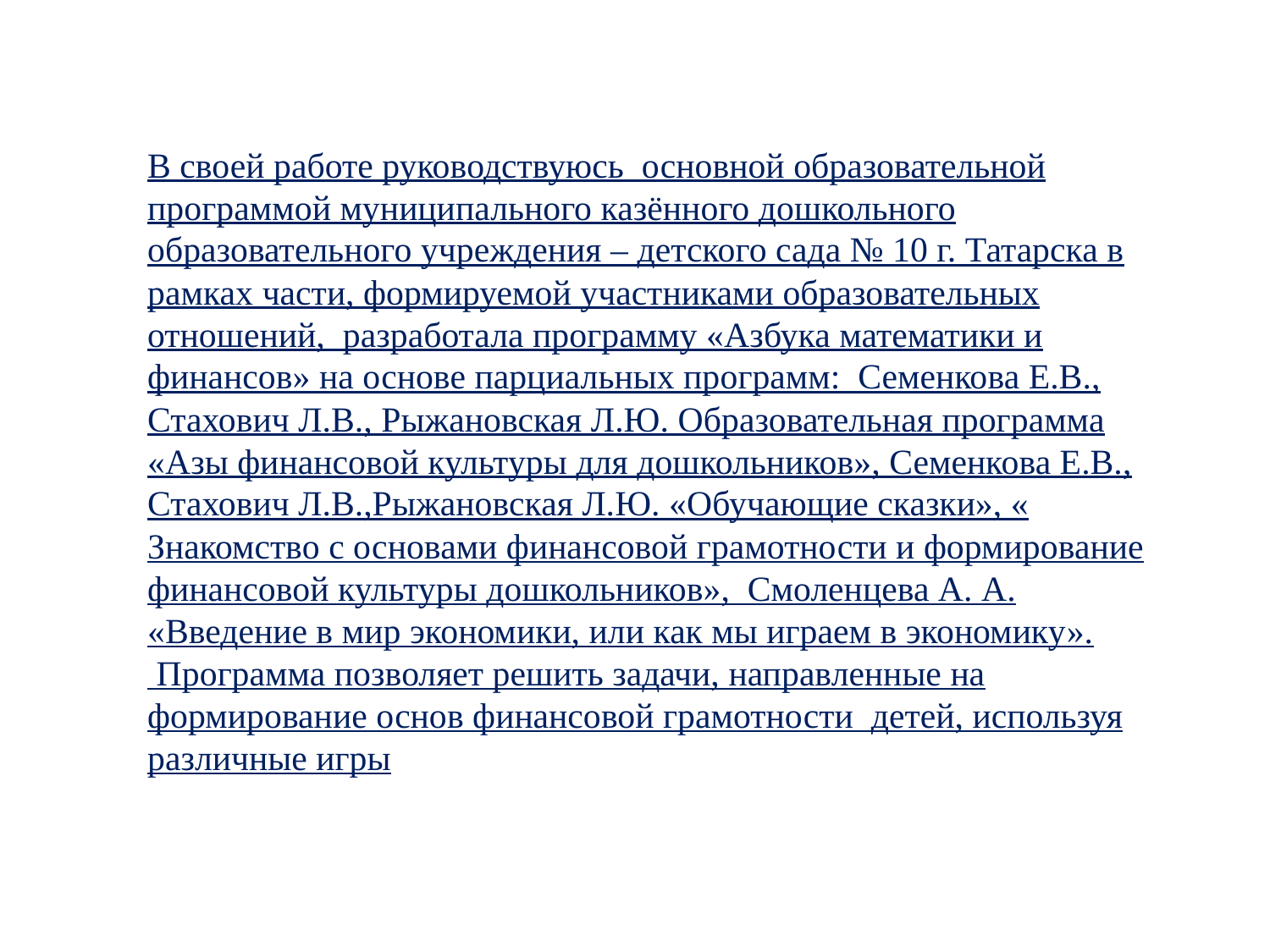

В своей работе руководствуюсь  основной образовательной программой муниципального казённого дошкольного образовательного учреждения – детского сада № 10 г. Татарска в рамках части, формируемой участниками образовательных отношений,  разработала программу «Азбука математики и финансов» на основе парциальных программ:  Семенкова Е.В., Стахович Л.В., Рыжановская Л.Ю. Образовательная программа «Азы финансовой культуры для дошкольников», Семенкова Е.В., Стахович Л.В.,Рыжановская Л.Ю. «Обучающие сказки», « Знакомство с основами финансовой грамотности и формирование финансовой культуры дошкольников»,  Смоленцева А. А. «Введение в мир экономики, или как мы играем в экономику».
 Программа позволяет решить задачи, направленные на формирование основ финансовой грамотности  детей, используя различные игры